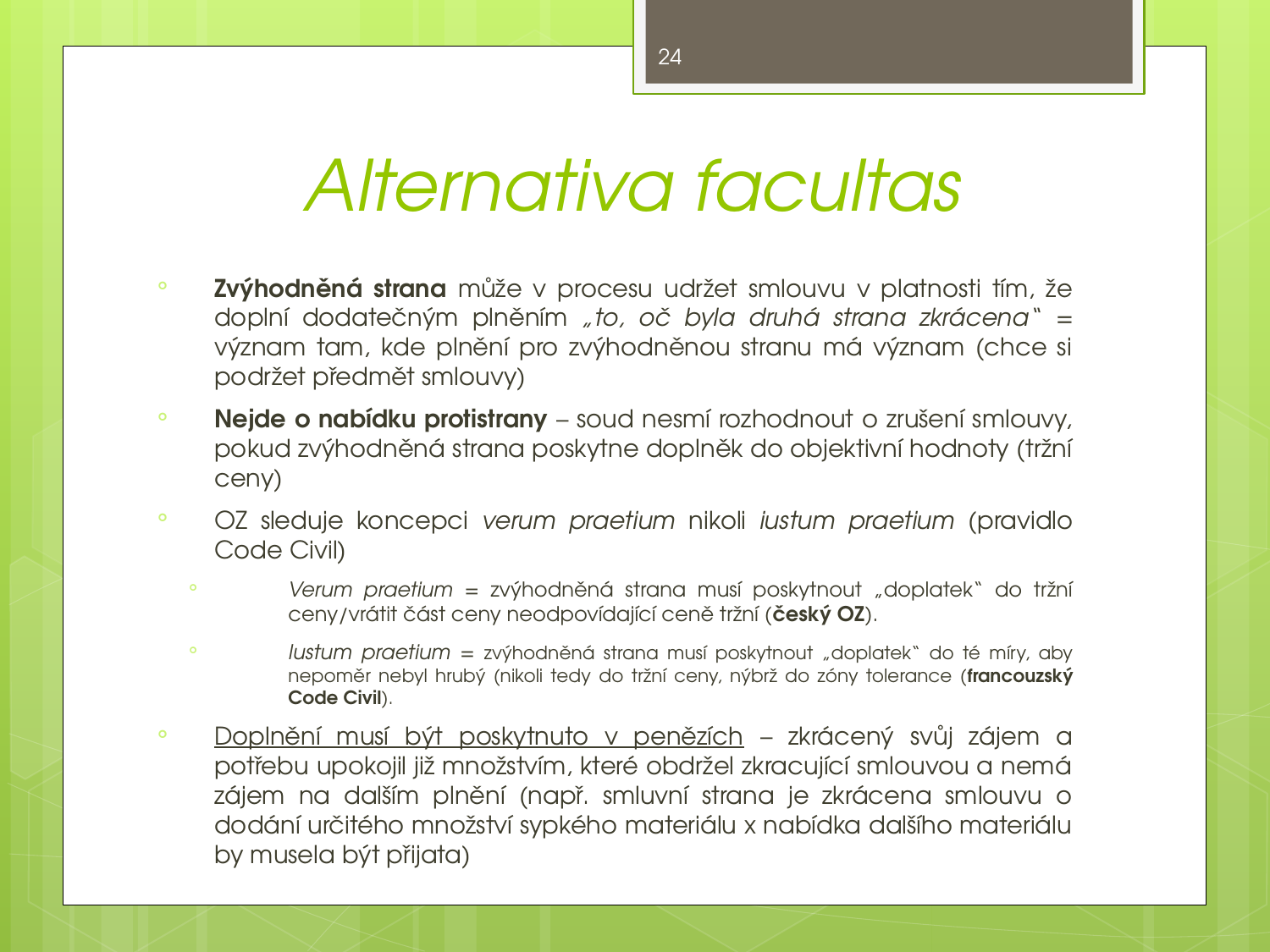

24
# Alternativa facultas
Zvýhodněná strana může v procesu udržet smlouvu v platnosti tím, že doplní dodatečným plněním „to, oč byla druhá strana zkrácena“ = význam tam, kde plnění pro zvýhodněnou stranu má význam (chce si podržet předmět smlouvy)
Nejde o nabídku protistrany – soud nesmí rozhodnout o zrušení smlouvy, pokud zvýhodněná strana poskytne doplněk do objektivní hodnoty (tržní ceny)
OZ sleduje koncepci verum praetium nikoli iustum praetium (pravidlo Code Civil)
Verum praetium = zvýhodněná strana musí poskytnout „doplatek“ do tržní ceny/vrátit část ceny neodpovídající ceně tržní (český OZ).
Iustum praetium = zvýhodněná strana musí poskytnout „doplatek“ do té míry, aby nepoměr nebyl hrubý (nikoli tedy do tržní ceny, nýbrž do zóny tolerance (francouzský Code Civil).
Doplnění musí být poskytnuto v penězích – zkrácený svůj zájem a potřebu upokojil již množstvím, které obdržel zkracující smlouvou a nemá zájem na dalším plnění (např. smluvní strana je zkrácena smlouvu o dodání určitého množství sypkého materiálu x nabídka dalšího materiálu by musela být přijata)